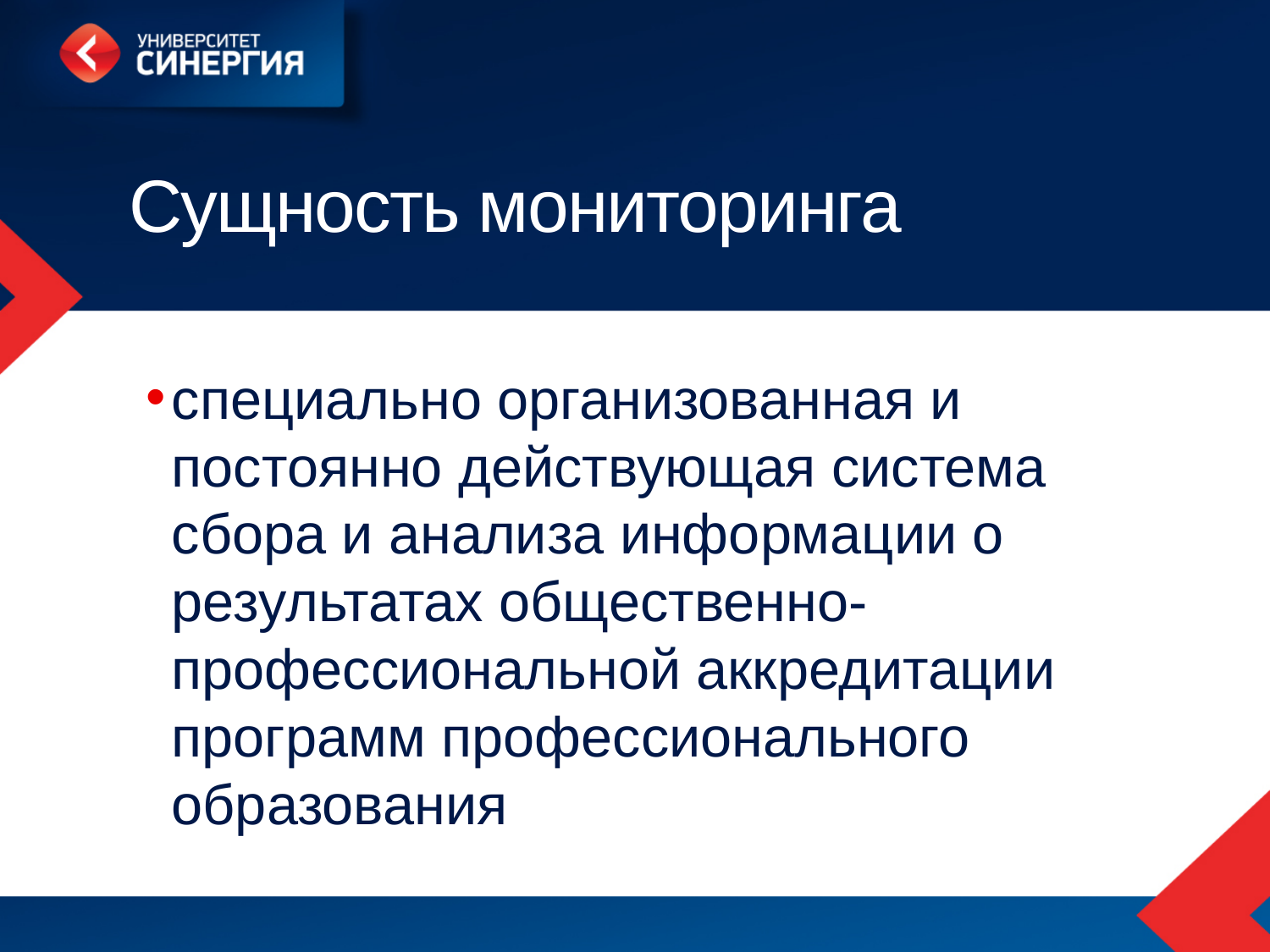

# Сущность мониторинга
специально организованная и постоянно действующая система сбора и анализа информации о результатах общественно-профессиональной аккредитации программ профессионального образования